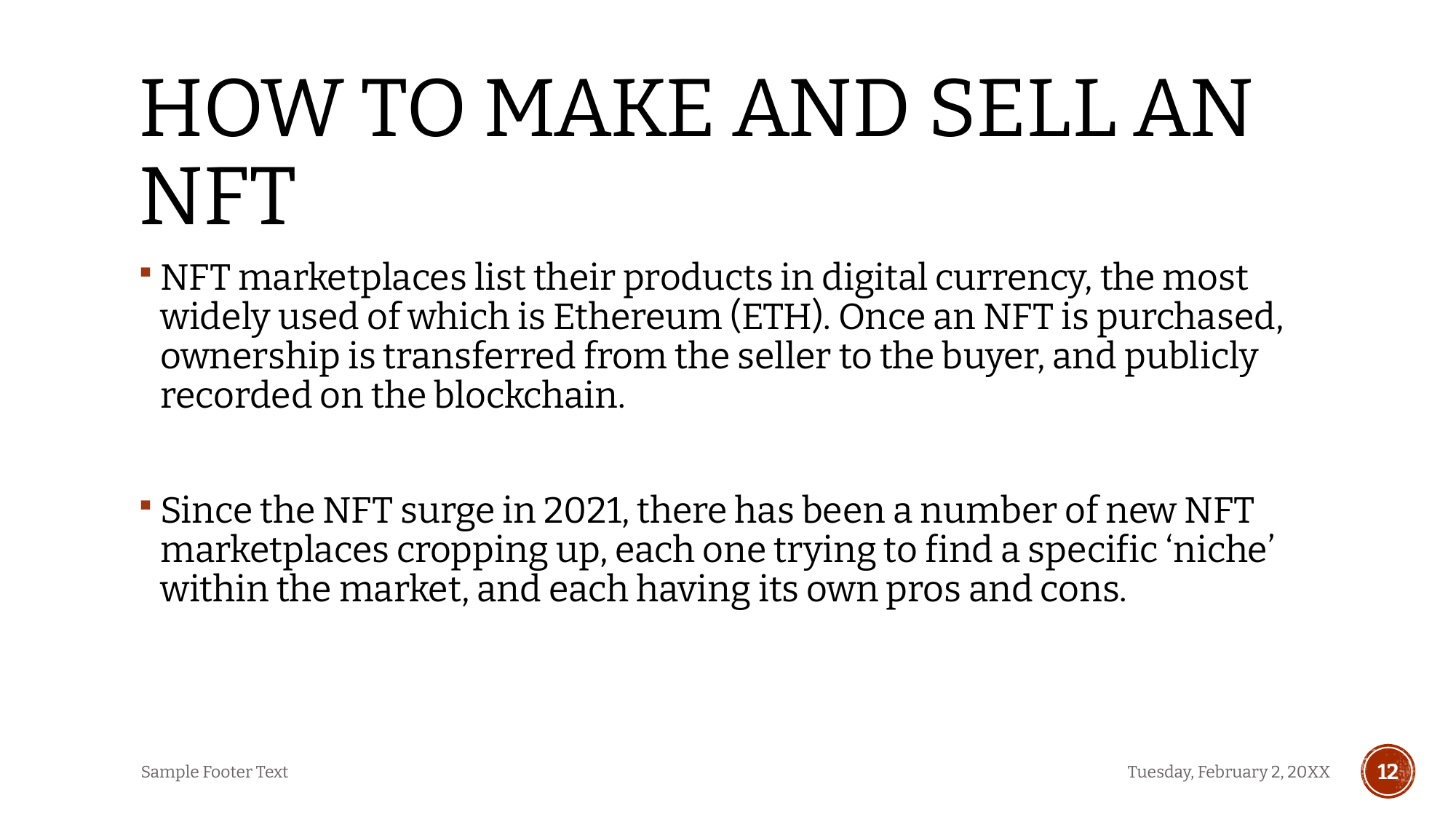

# How to make and sell an NFT
NFT marketplaces list their products in digital currency, the most widely used of which is Ethereum (ETH). Once an NFT is purchased, ownership is transferred from the seller to the buyer, and publicly recorded on the blockchain.

Since the NFT surge in 2021, there has been a number of new NFT marketplaces cropping up, each one trying to find a specific ‘niche’ within the market, and each having its own pros and cons.
Sample Footer Text
Tuesday, February 2, 20XX
12